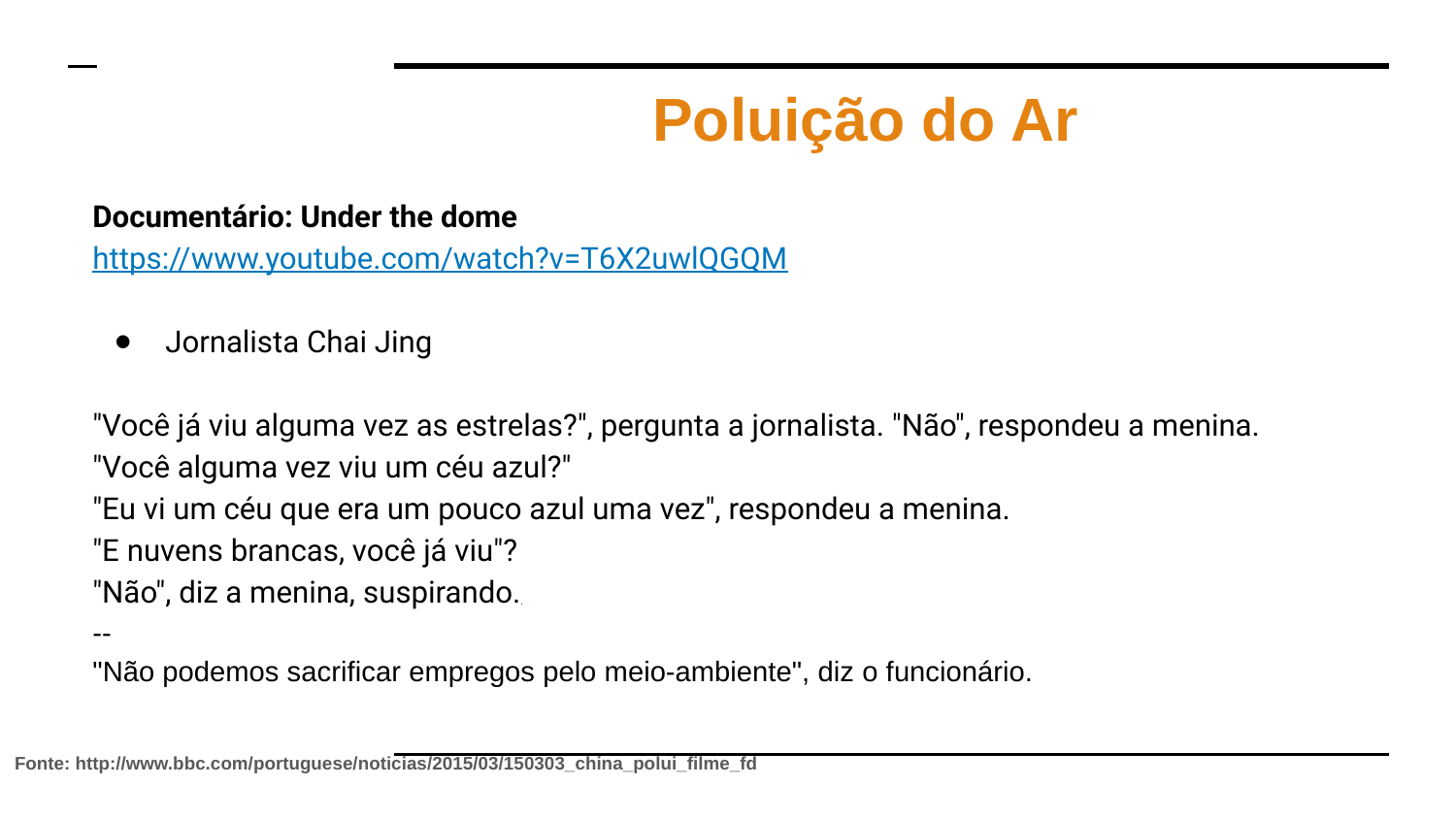

# Poluição do Ar
Documentário: Under the dome
https://www.youtube.com/watch?v=T6X2uwlQGQM

Jornalista Chai Jing

"Você já viu alguma vez as estrelas?", pergunta a jornalista. "Não", respondeu a menina.
"Você alguma vez viu um céu azul?"
"Eu vi um céu que era um pouco azul uma vez", respondeu a menina.
"E nuvens brancas, você já viu"?
"Não", diz a menina, suspirando.
--
"Não podemos sacrificar empregos pelo meio-ambiente", diz o funcionário.

Fonte: http://www.bbc.com/portuguese/noticias/2015/03/150303_china_polui_filme_fd